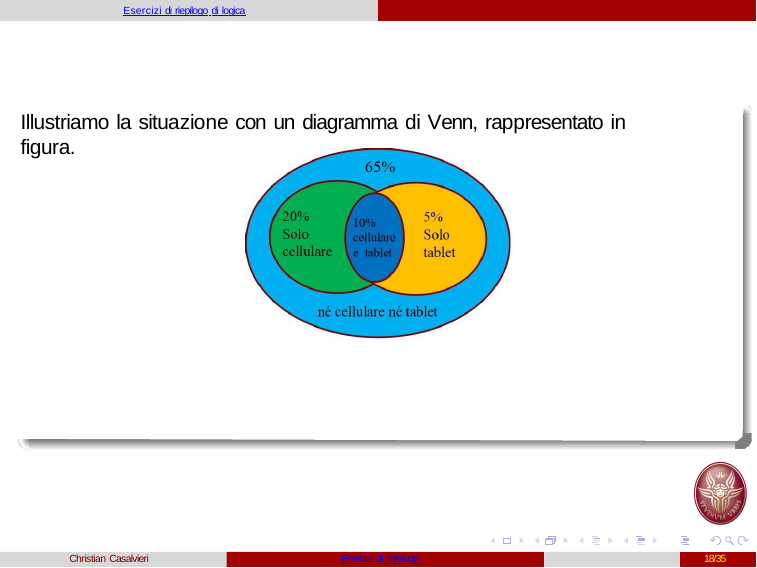

Esercizi di riepilogo di logica

Illustriamo la situazione con un diagramma di Venn, rappresentato in figura.

Christian Casalvieri
Esercizi di riepilogo
18/35